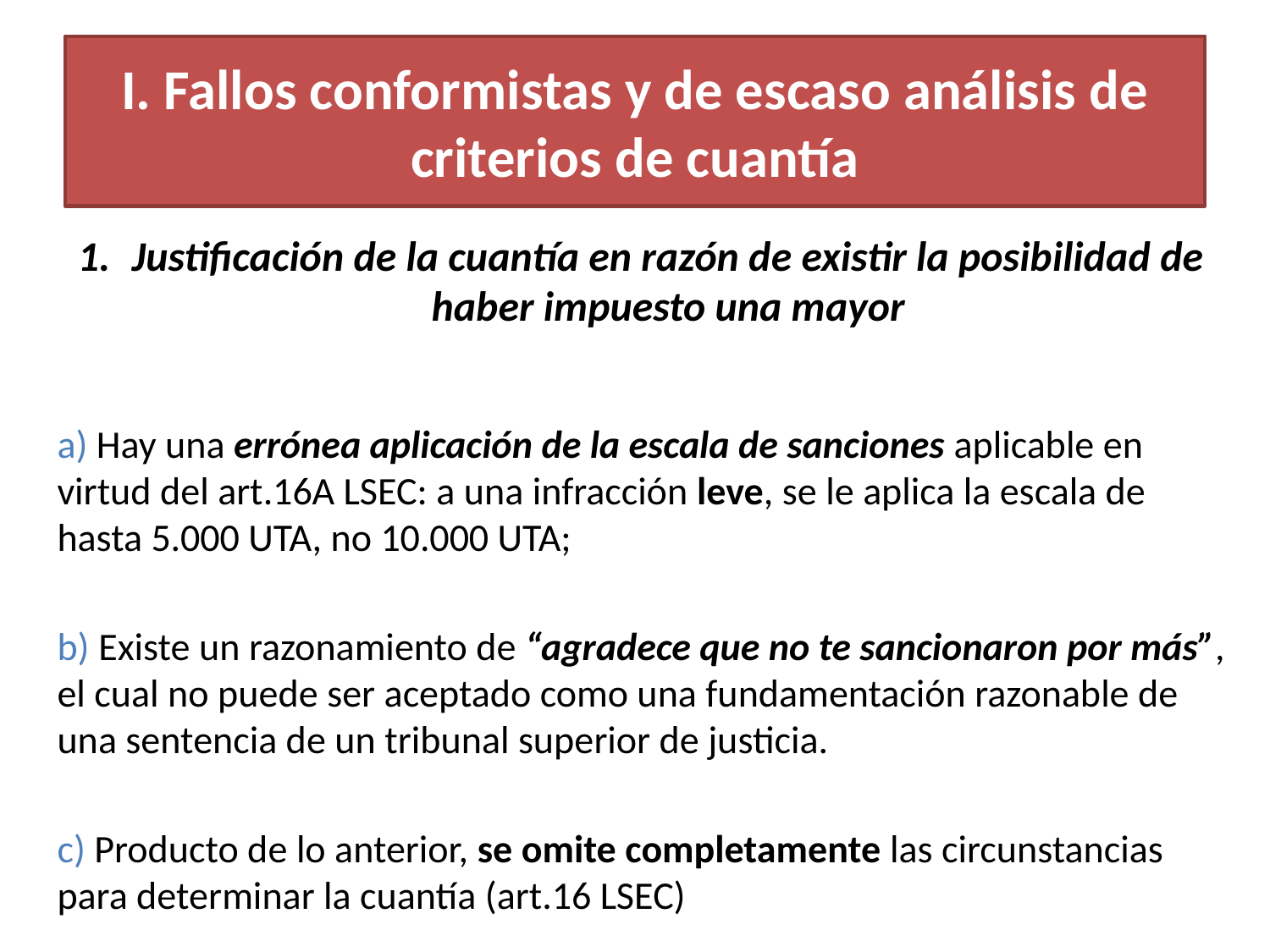

I. Fallos conformistas y de escaso análisis de criterios de cuantía
Justificación de la cuantía en razón de existir la posibilidad de haber impuesto una mayor

a) Hay una errónea aplicación de la escala de sanciones aplicable en virtud del art.16A LSEC: a una infracción leve, se le aplica la escala de hasta 5.000 UTA, no 10.000 UTA;

b) Existe un razonamiento de “agradece que no te sancionaron por más”, el cual no puede ser aceptado como una fundamentación razonable de una sentencia de un tribunal superior de justicia.

c) Producto de lo anterior, se omite completamente las circunstancias para determinar la cuantía (art.16 LSEC)